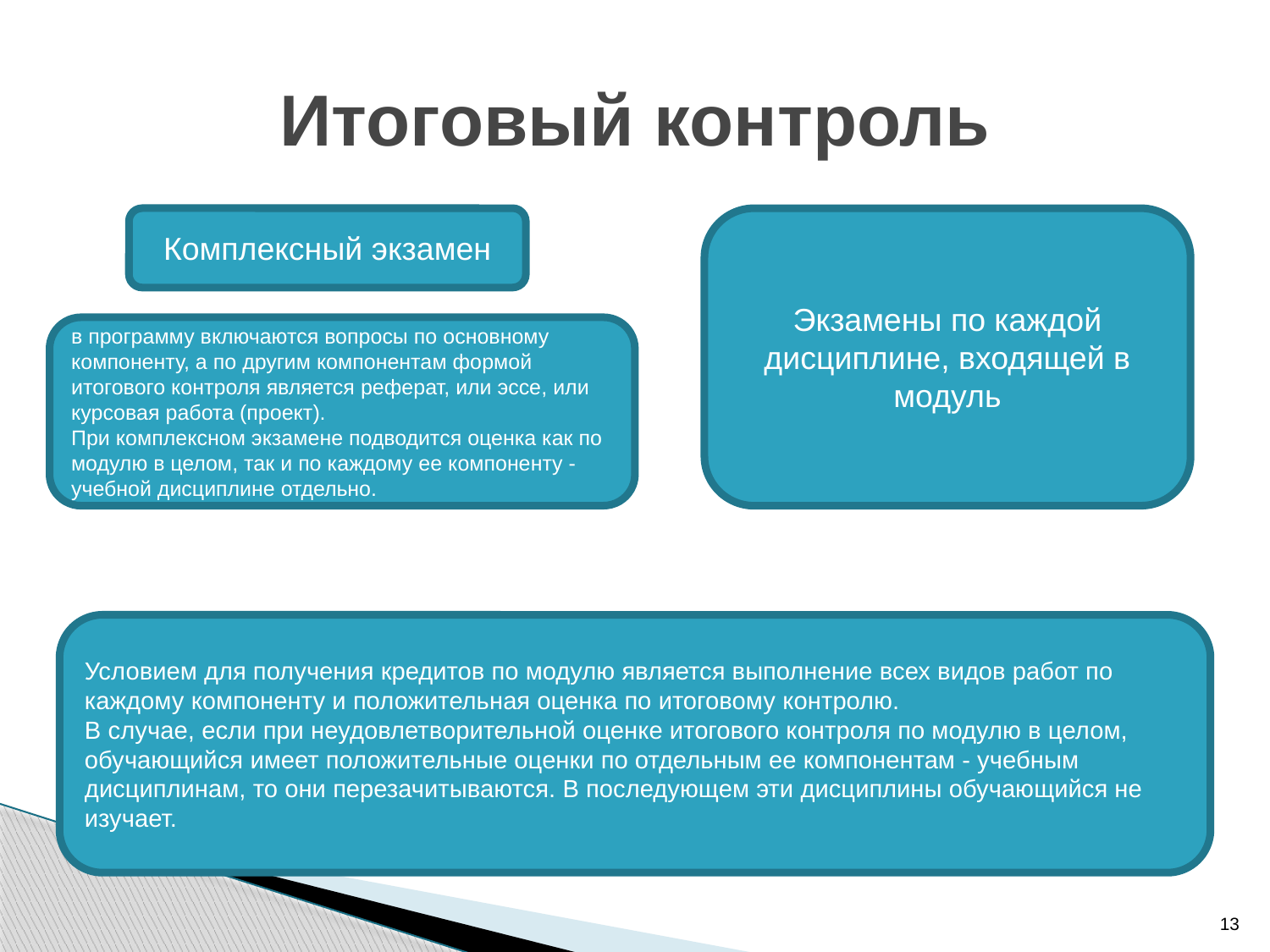

# Итоговый контроль

Комплексный экзамен
Экзамены по каждой дисциплине, входящей в модуль
в программу включаются вопросы по основному компоненту, а по другим компонентам формой итогового контроля является реферат, или эссе, или курсовая работа (проект).
При комплексном экзамене подводится оценка как по модулю в целом, так и по каждому ее компоненту - учебной дисциплине отдельно.
Условием для получения кредитов по модулю является выполнение всех видов работ по каждому компоненту и положительная оценка по итоговому контролю.
В случае, если при неудовлетворительной оценке итогового контроля по модулю в целом, обучающийся имеет положительные оценки по отдельным ее компонентам - учебным дисциплинам, то они перезачитываются. В последующем эти дисциплины обучающийся не изучает.
13